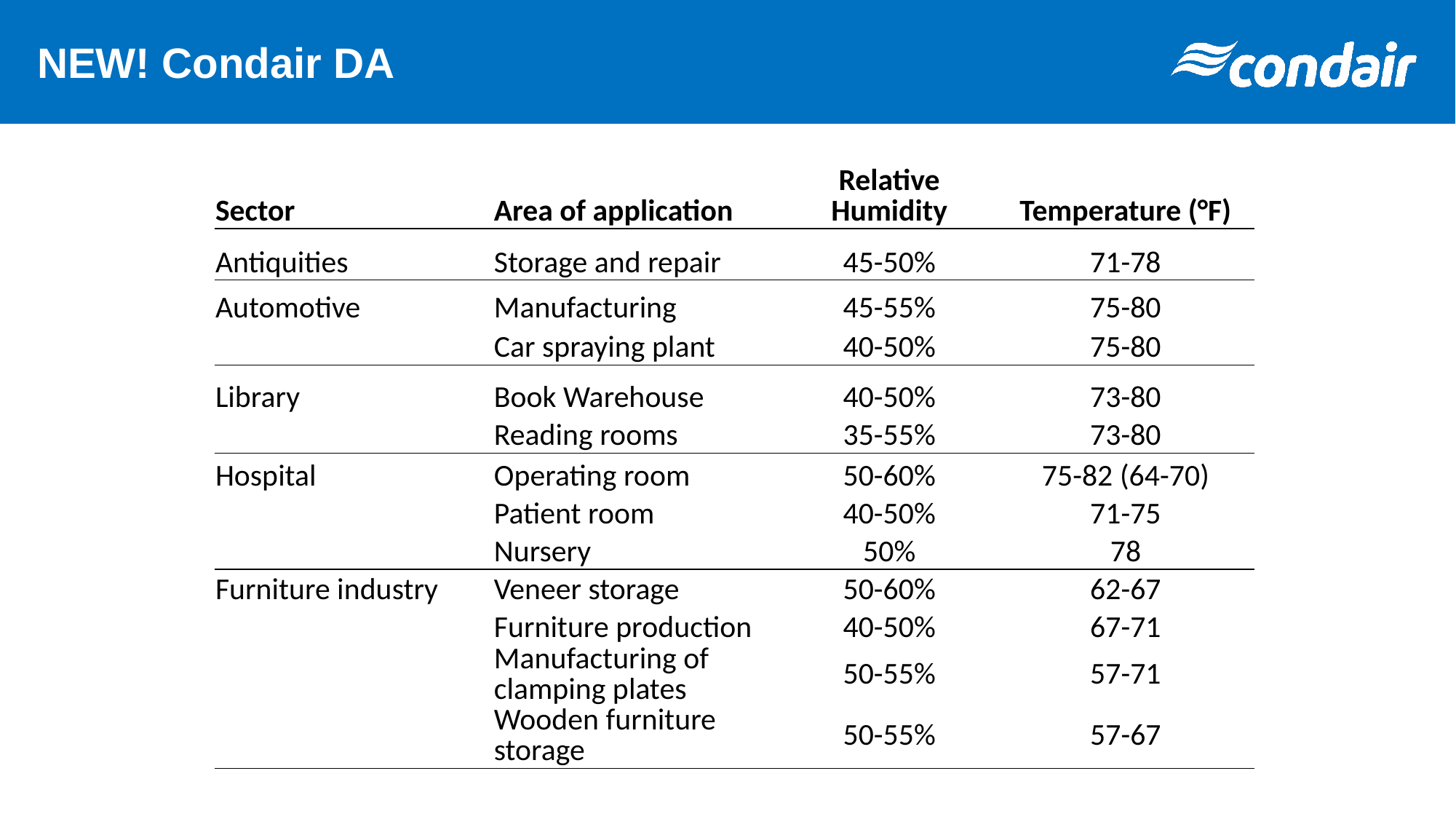

NEW! Condair DA
| Sector | Area of application | Relative Humidity | Temperature (°F) |
| --- | --- | --- | --- |
| Antiquities | Storage and repair | 45-50% | 71-78 |
| Automotive | Manufacturing | 45-55% | 75-80 |
|  | Car spraying plant | 40-50% | 75-80 |
| Library | Book Warehouse | 40-50% | 73-80 |
|  | Reading rooms | 35-55% | 73-80 |
| Hospital | Operating room | 50-60% | 75-82 (64-70) |
|  | Patient room | 40-50% | 71-75 |
|  | Nursery | 50% | 78 |
| Furniture industry | Veneer storage | 50-60% | 62-67 |
|  | Furniture production | 40-50% | 67-71 |
|  | Manufacturing of clamping plates | 50-55% | 57-71 |
|  | Wooden furniture storage | 50-55% | 57-67 |